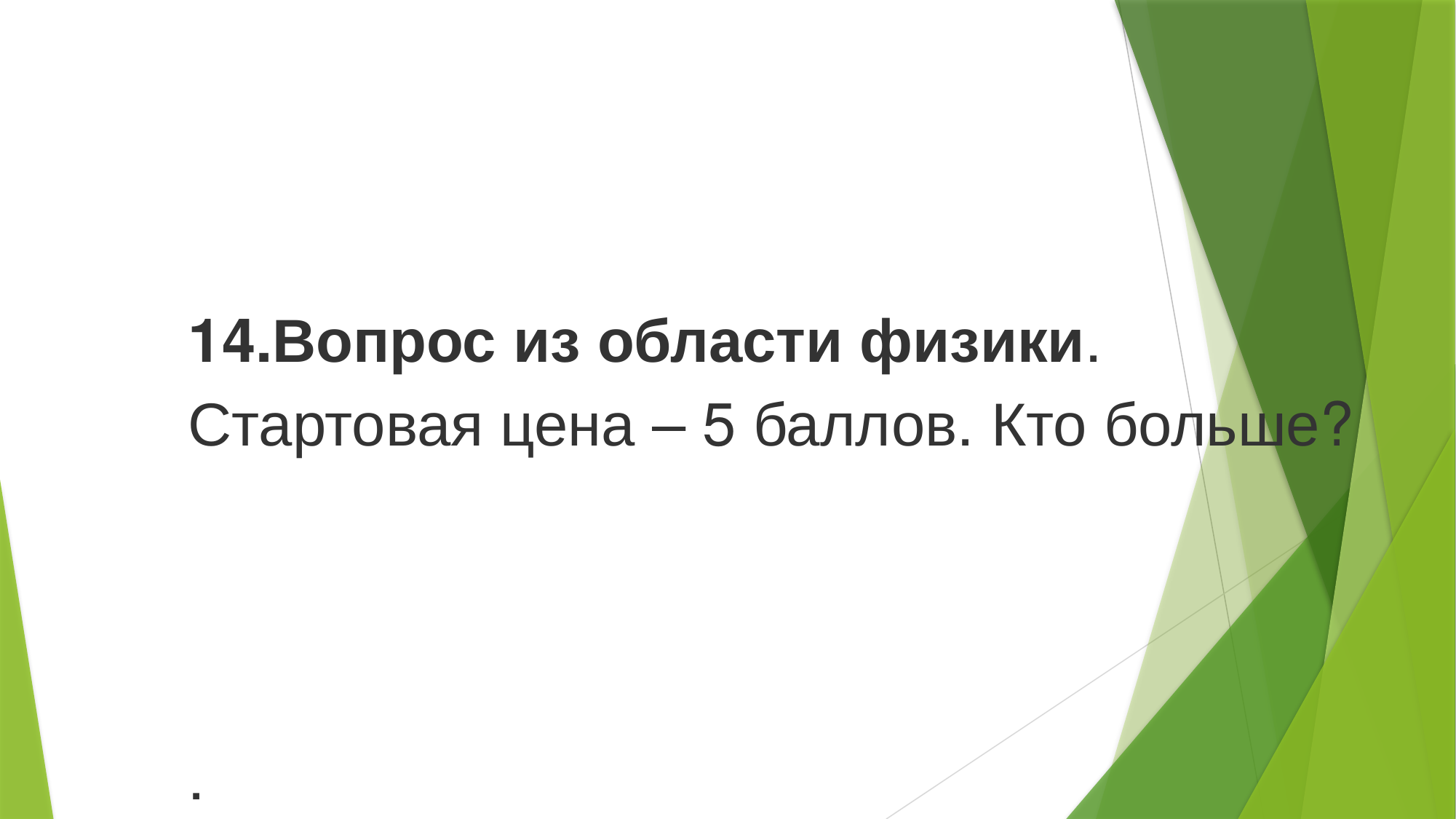

14.Вопрос из области физики. Стартовая цена – 5 баллов. Кто больше?

.